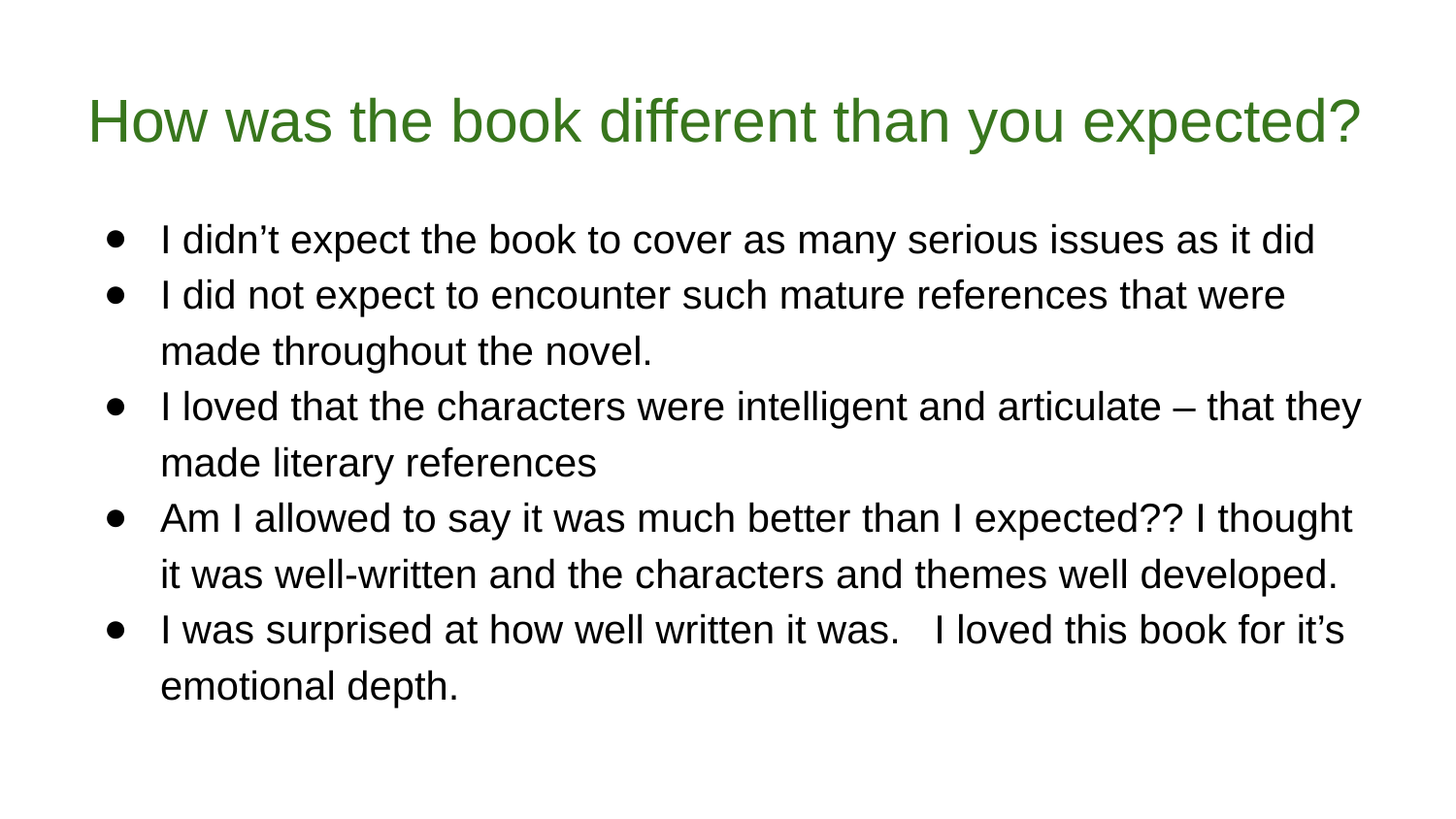

# How was the book different than you expected?
I didn’t expect the book to cover as many serious issues as it did
I did not expect to encounter such mature references that were made throughout the novel.
I loved that the characters were intelligent and articulate – that they made literary references
Am I allowed to say it was much better than I expected?? I thought it was well­-written and the characters and themes well­ developed.
I was surprised at how well written it was.   I loved this book for it’s emotional depth.